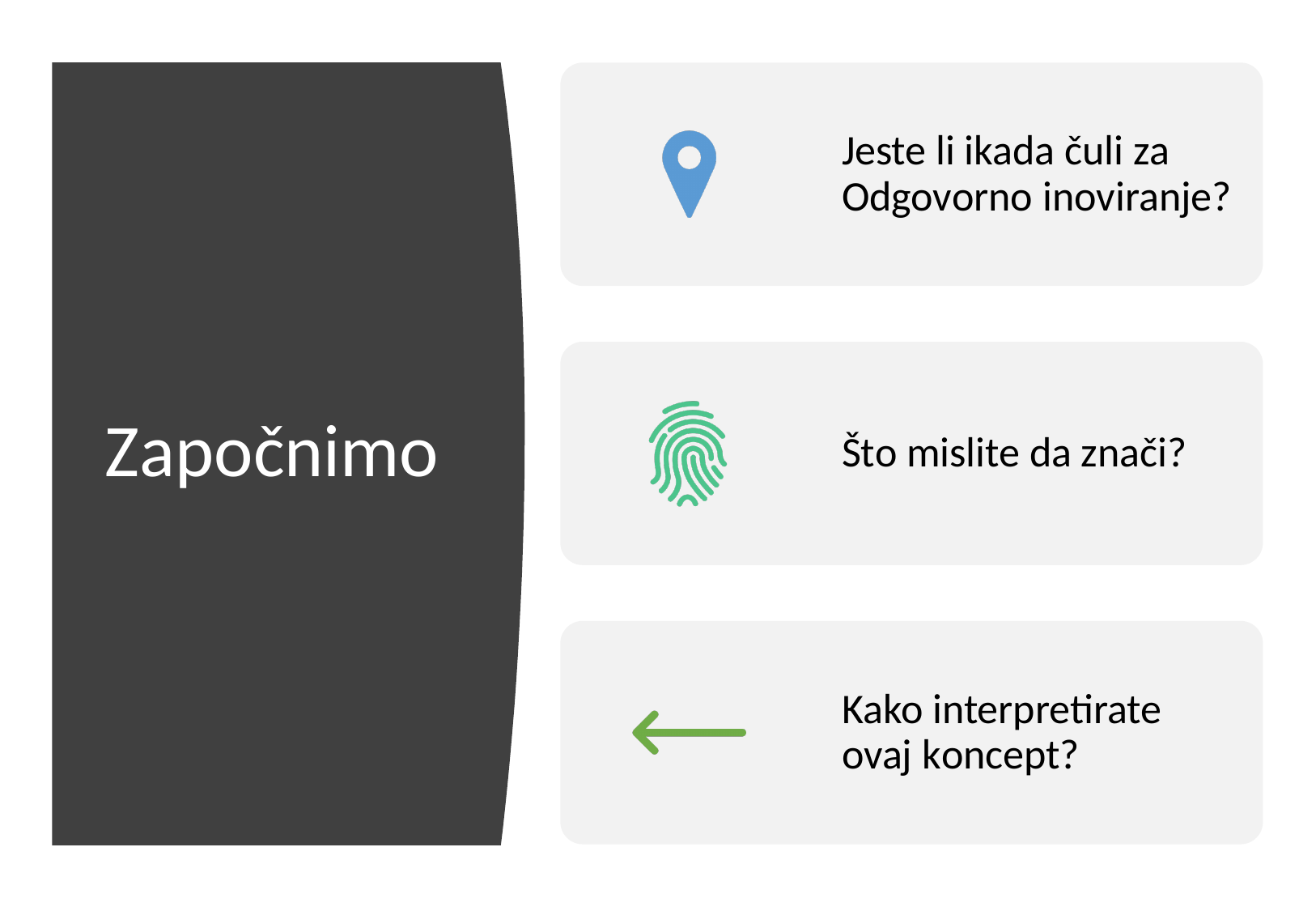

Jeste li ikada čuli za Odgovorno inoviranje?
Što mislite da znači?
Kako interpretirate ovaj koncept?

# Započnimo